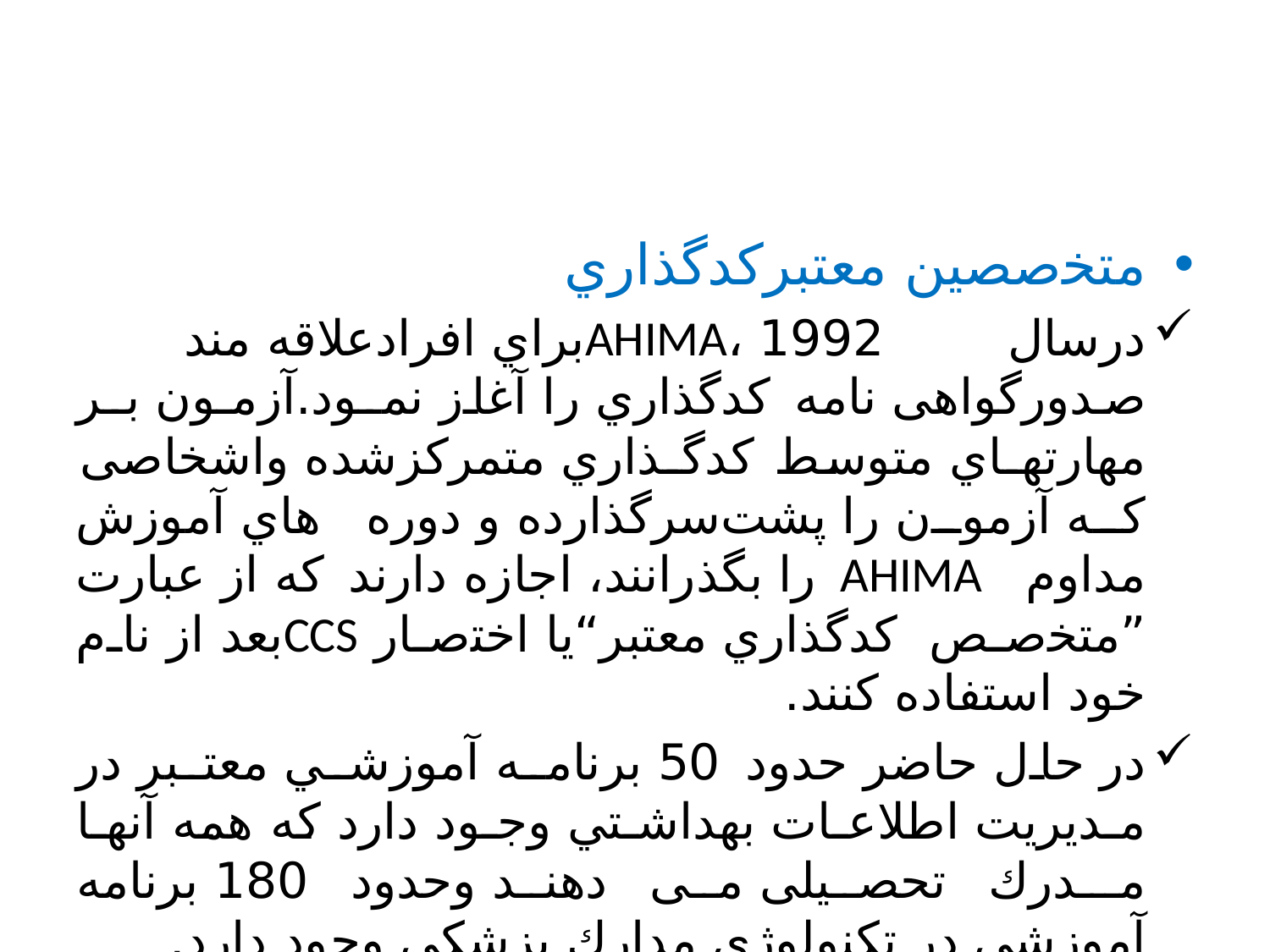

ﻣﺘﺨصصین ﻣﻌﺘﺒﺮکدﮔﺬاري
‫درسال 1992 ،‪AHIMA‬ﺑﺮاي اﻓﺮادﻋﻼﻗﻪ ﻣﻨﺪ صدورﮔﻮاهی ﻧﺎﻣﻪ کدﮔﺬاري را ﺁﻏﺎز ﻧﻤـﻮد.ﺁزﻣـﻮن ﺑـﺮ ﻣﻬﺎرﺗﻬـﺎي ﻣﺘﻮسط کدﮔـﺬاري ‬‫ﻣﺘﻤﺮکزﺷﺪﻩ واﺷﺨﺎصی که ﺁزﻣﻮن را ﭘﺸﺖسرﮔﺬاردﻩ و دورﻩ هاي ﺁﻣﻮزش‬ ‫ﻣﺪاوم ‪ AHIMA ‬را ﺑﮕﺬراﻧﻨﺪ، اﺟﺎزﻩ دارﻧﺪ که از ﻋﺒﺎرت ”ﻣﺘﺨصص کدﮔﺬاري ﻣﻌﺘﺒﺮ“ﻳﺎ اﺧﺘصار ‪CCS‬ﺑﻌﺪ از ﻧﺎم ﺧﻮد استفادﻩ کنند.
‫در ﺣﺎل ﺣﺎﺿﺮ ﺣﺪود 50 ﺑﺮﻧﺎﻣـﻪ ﺁﻣﻮزﺷـﻲ ﻣﻌﺘـﺒﺮ در ﻣـﺪﻳﺮﻳﺖ اﻃﻼﻋـﺎت ﺑﻬﺪاﺷـﺘﻲ وﺟـﻮد دارد که همه ﺁﻧﻬـﺎ ﻣـﺪرك تحصیلی ‬‫می دهند وﺣﺪود 180 ﺑﺮﻧﺎﻣﻪ ﺁﻣﻮزﺷﻲ در ﺗﻜﻨﻮﻟﻮژي ﻣﺪارك ﭘﺰﺷﻜﻲ وﺟﻮد دارد.